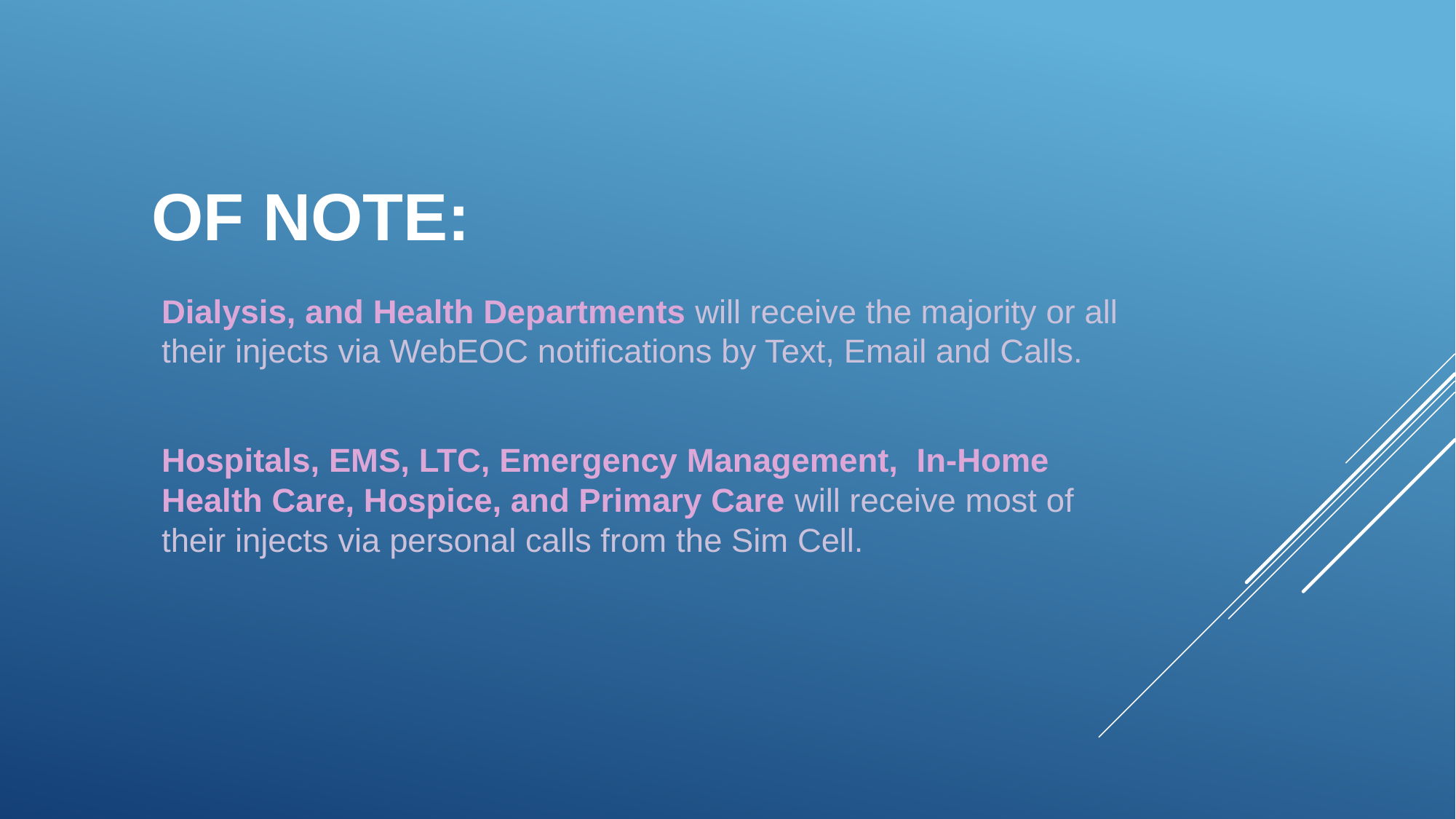

# Of Note:
Dialysis, and Health Departments will receive the majority or all their injects via WebEOC notifications by Text, Email and Calls.

Hospitals, EMS, LTC, Emergency Management,  In-Home Health Care, Hospice, and Primary Care will receive most of their injects via personal calls from the Sim Cell.